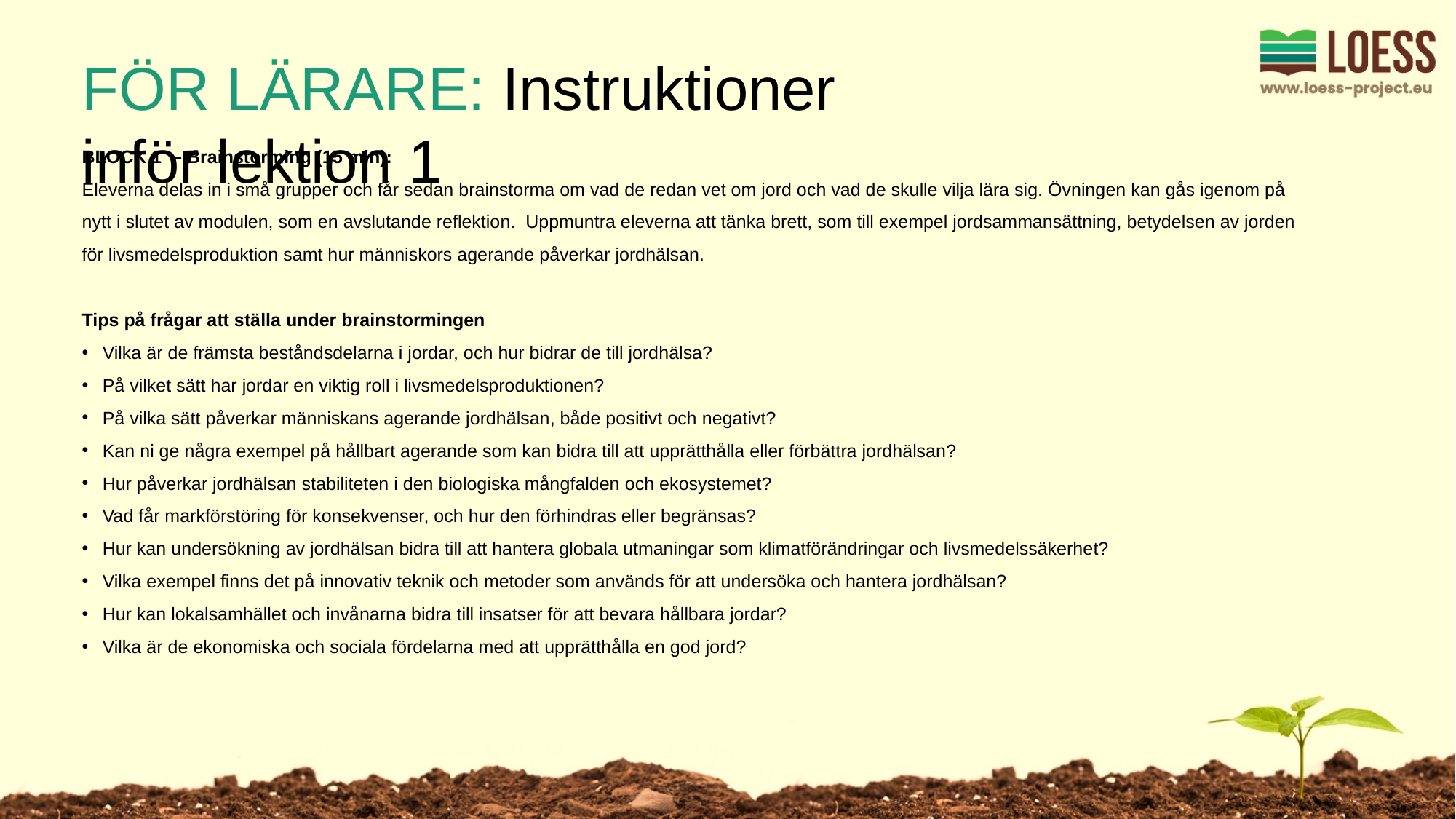

FÖR LÄRARE: Instruktioner inför lektion 1
BLOCK 1  – Brainstorming (15 min):
Eleverna delas in i små grupper och får sedan brainstorma om vad de redan vet om jord och vad de skulle vilja lära sig. Övningen kan gås igenom på nytt i slutet av modulen, som en avslutande reflektion.  Uppmuntra eleverna att tänka brett, som till exempel jordsammansättning, betydelsen av jorden för livsmedelsproduktion samt hur människors agerande påverkar jordhälsan.

Tips på frågar att ställa under brainstormingen
Vilka är de främsta beståndsdelarna i jordar, och hur bidrar de till jordhälsa?
På vilket sätt har jordar en viktig roll i livsmedelsproduktionen?
På vilka sätt påverkar människans agerande jordhälsan, både positivt och negativt?
Kan ni ge några exempel på hållbart agerande som kan bidra till att upprätthålla eller förbättra jordhälsan?
Hur påverkar jordhälsan stabiliteten i den biologiska mångfalden och ekosystemet?
Vad får markförstöring för konsekvenser, och hur den förhindras eller begränsas?
Hur kan undersökning av jordhälsan bidra till att hantera globala utmaningar som klimatförändringar och livsmedelssäkerhet?
Vilka exempel finns det på innovativ teknik och metoder som används för att undersöka och hantera jordhälsan?
Hur kan lokalsamhället och invånarna bidra till insatser för att bevara hållbara jordar?
Vilka är de ekonomiska och sociala fördelarna med att upprätthålla en god jord?